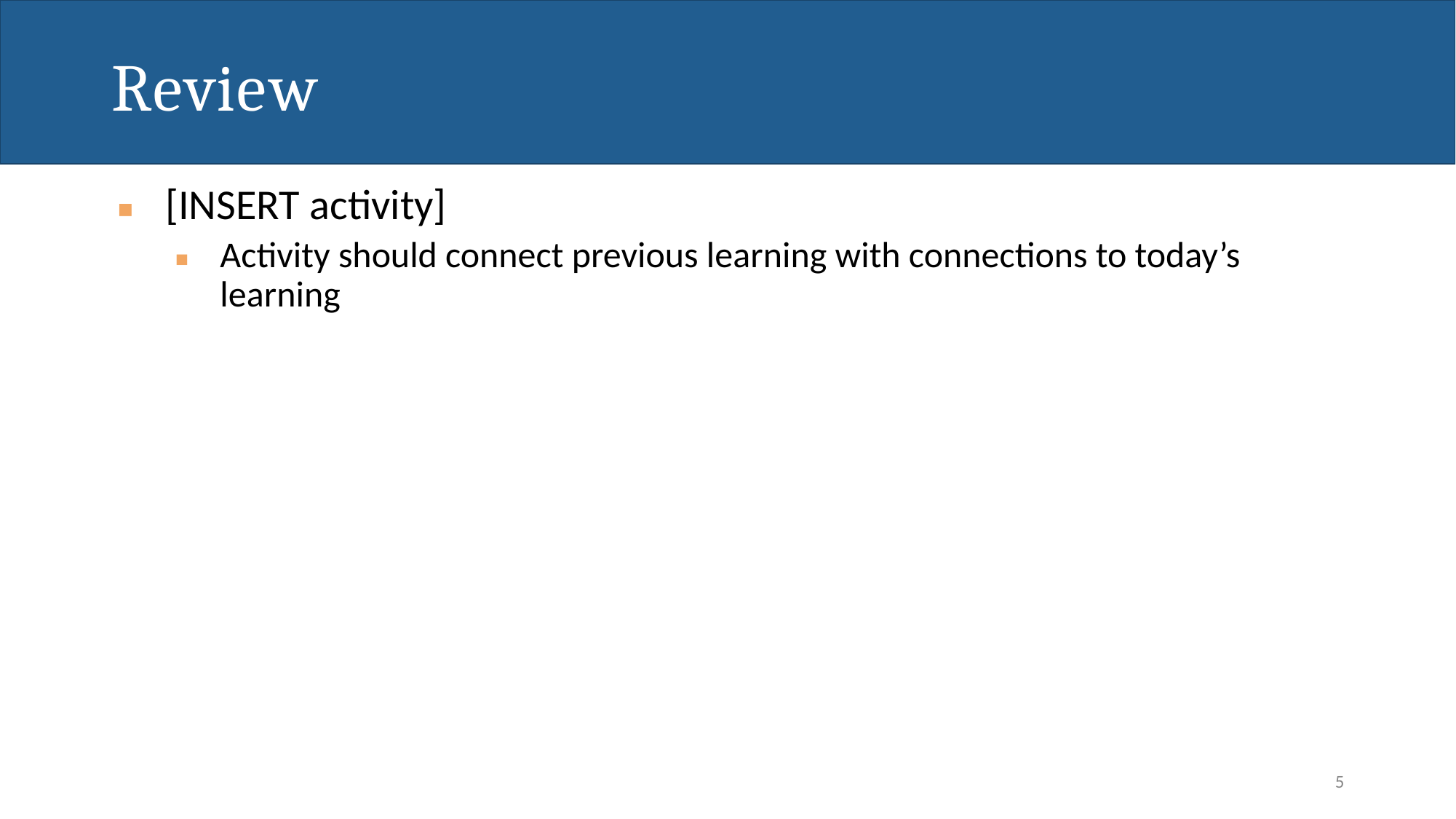

# Review
[INSERT activity]
Activity should connect previous learning with connections to today’s learning

5